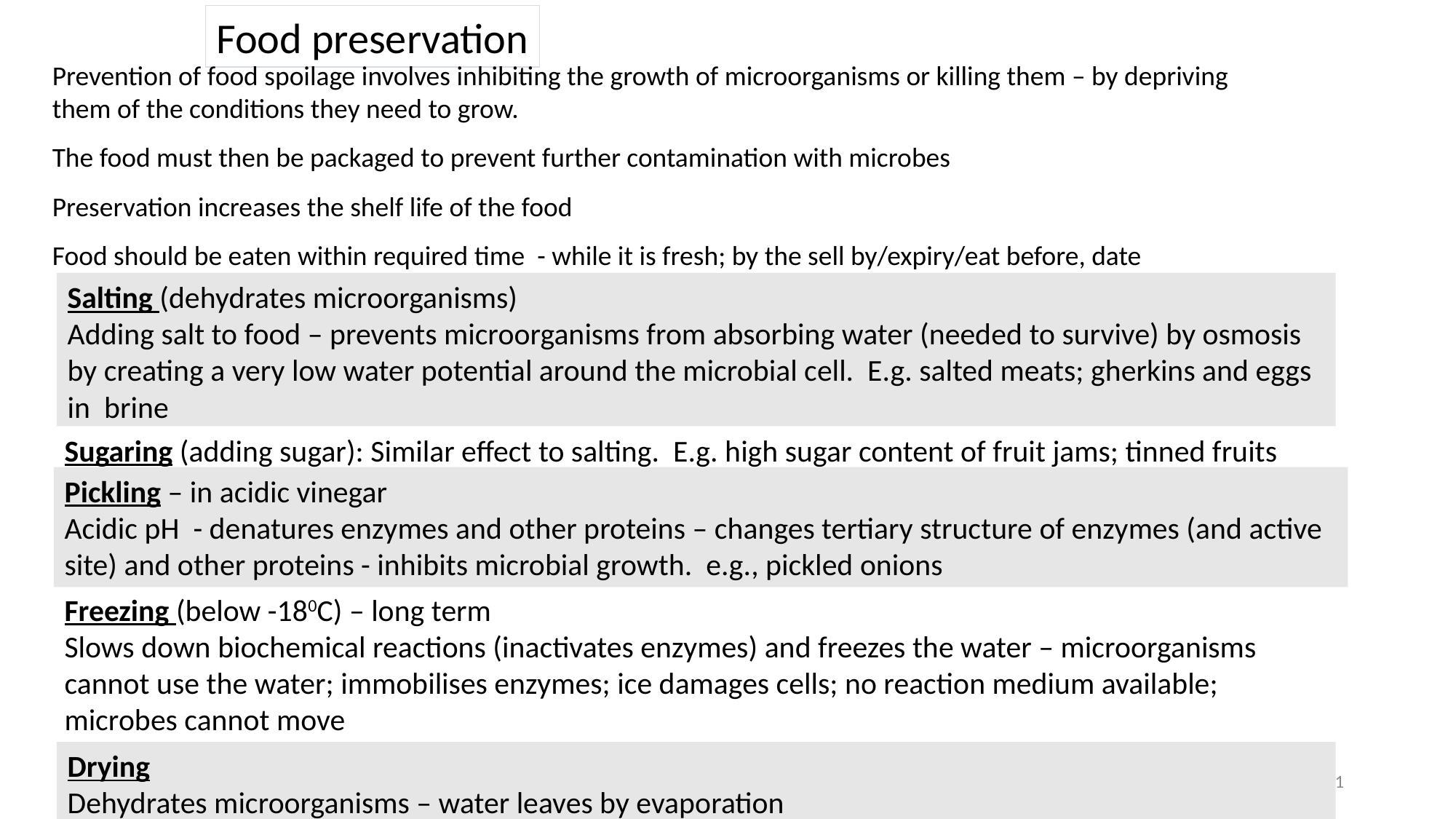

Food preservation
Prevention of food spoilage involves inhibiting the growth of microorganisms or killing them – by depriving them of the conditions they need to grow.

The food must then be packaged to prevent further contamination with microbes

Preservation increases the shelf life of the food

Food should be eaten within required time  - while it is fresh; by the sell by/expiry/eat before, date
Salting (dehydrates microorganisms)
Adding salt to food – prevents microorganisms from absorbing water (needed to survive) by osmosis by creating a very low water potential around the microbial cell.  E.g. salted meats; gherkins and eggs in  brine
Sugaring (adding sugar): Similar effect to salting.  E.g. high sugar content of fruit jams; tinned fruits
Pickling – in acidic vinegar
Acidic pH  - denatures enzymes and other proteins – changes tertiary structure of enzymes (and active site) and other proteins - inhibits microbial growth.  e.g., pickled onions
Freezing (below -180C) – long term
Slows down biochemical reactions (inactivates enzymes) and freezes the water – microorganisms cannot use the water; immobilises enzymes; ice damages cells; no reaction medium available; microbes cannot move
Drying
Dehydrates microorganisms – water leaves by evaporation
31